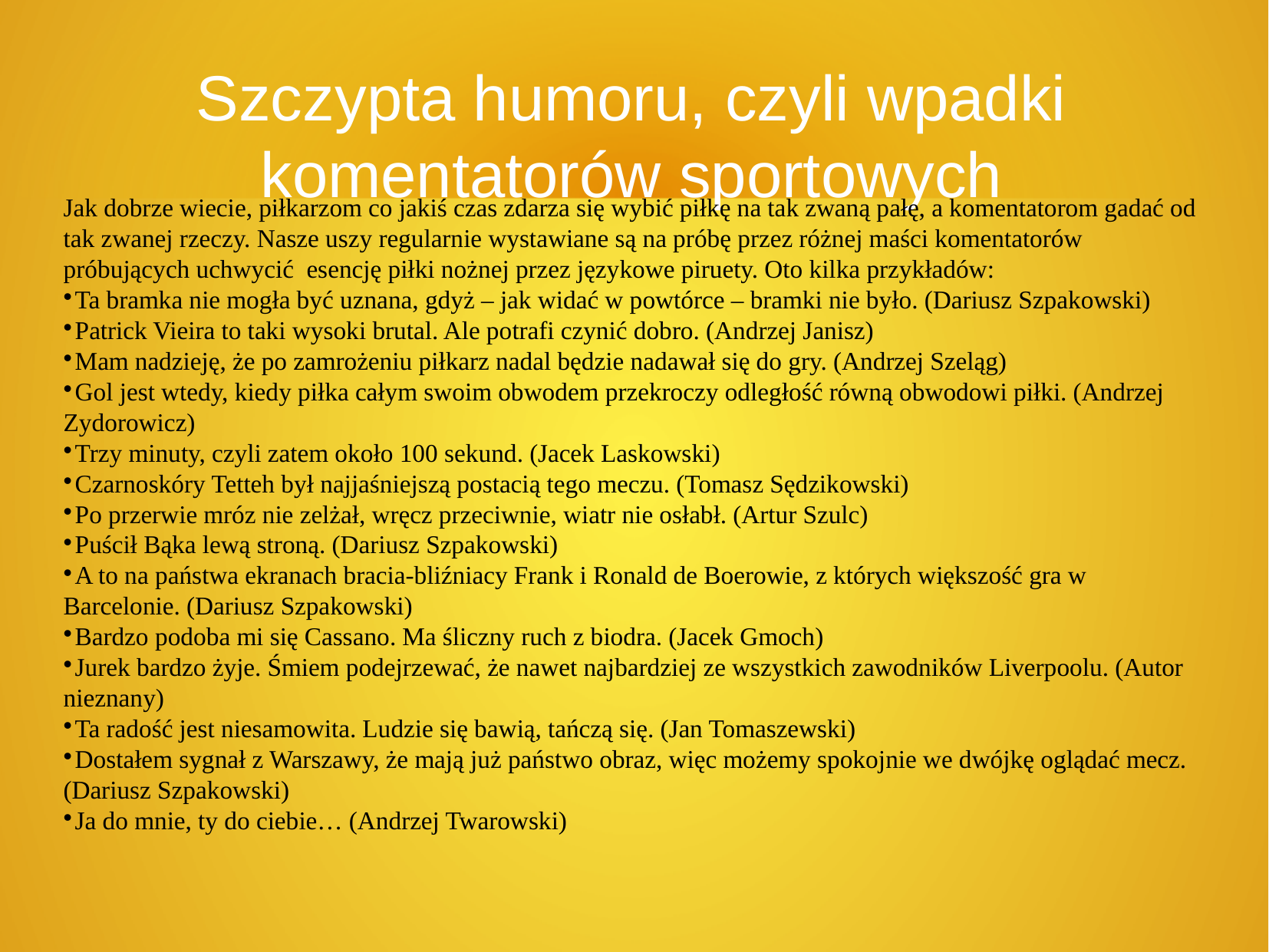

Szczypta humoru, czyli wpadki komentatorów sportowych
Jak dobrze wiecie, piłkarzom co jakiś czas zdarza się wybić piłkę na tak zwaną pałę, a komentatorom gadać od tak zwanej rzeczy. Nasze uszy regularnie wystawiane są na próbę przez różnej maści komentatorów próbujących uchwycić  esencję piłki nożnej przez językowe piruety. Oto kilka przykładów:
Ta bramka nie mogła być uznana, gdyż – jak widać w powtórce – bramki nie było. (Dariusz Szpakowski)
Patrick Vieira to taki wysoki brutal. Ale potrafi czynić dobro. (Andrzej Janisz)
Mam nadzieję, że po zamrożeniu piłkarz nadal będzie nadawał się do gry. (Andrzej Szeląg)
Gol jest wtedy, kiedy piłka całym swoim obwodem przekroczy odległość równą obwodowi piłki. (Andrzej Zydorowicz)
Trzy minuty, czyli zatem około 100 sekund. (Jacek Laskowski)
Czarnoskóry Tetteh był najjaśniejszą postacią tego meczu. (Tomasz Sędzikowski)
Po przerwie mróz nie zelżał, wręcz przeciwnie, wiatr nie osłabł. (Artur Szulc)
Puścił Bąka lewą stroną. (Dariusz Szpakowski)
A to na państwa ekranach bracia-bliźniacy Frank i Ronald de Boerowie, z których większość gra w Barcelonie. (Dariusz Szpakowski)
Bardzo podoba mi się Cassano. Ma śliczny ruch z biodra. (Jacek Gmoch)
Jurek bardzo żyje. Śmiem podejrzewać, że nawet najbardziej ze wszystkich zawodników Liverpoolu. (Autor nieznany)
Ta radość jest niesamowita. Ludzie się bawią, tańczą się. (Jan Tomaszewski)
Dostałem sygnał z Warszawy, że mają już państwo obraz, więc możemy spokojnie we dwójkę oglądać mecz. (Dariusz Szpakowski)
Ja do mnie, ty do ciebie… (Andrzej Twarowski)